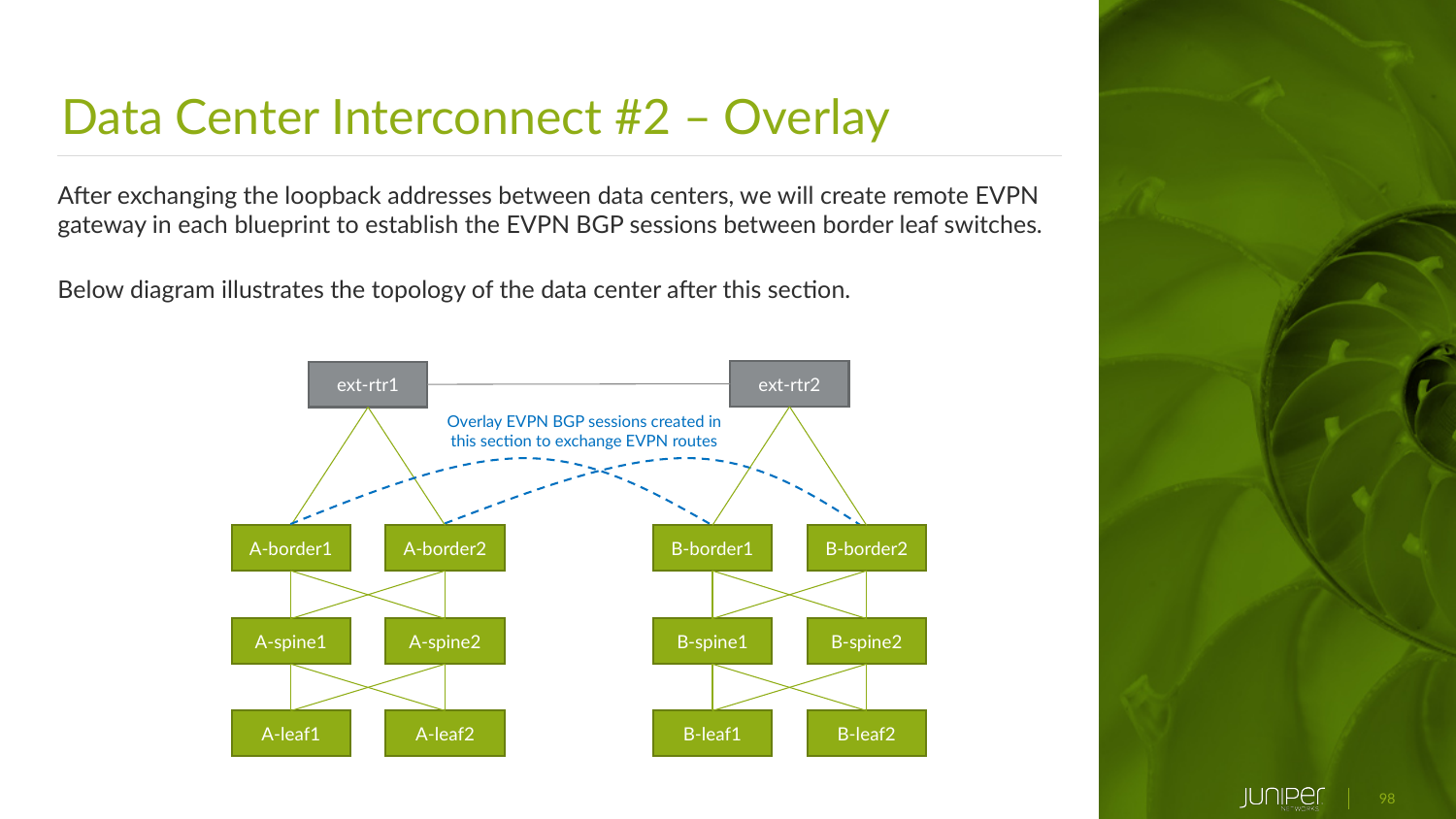

Data Center Interconnect #2 – Overlay
After exchanging the loopback addresses between data centers, we will create remote EVPN gateway in each blueprint to establish the EVPN BGP sessions between border leaf switches.
Below diagram illustrates the topology of the data center after this section.
ext-rtr2
ext-rtr1
Overlay EVPN BGP sessions created in this section to exchange EVPN routes

A-border1
A-border2
B-border1
B-border2
A-spine1
A-spine2
B-spine1
B-spine2
A-leaf1
A-leaf2
B-leaf1
B-leaf2
98